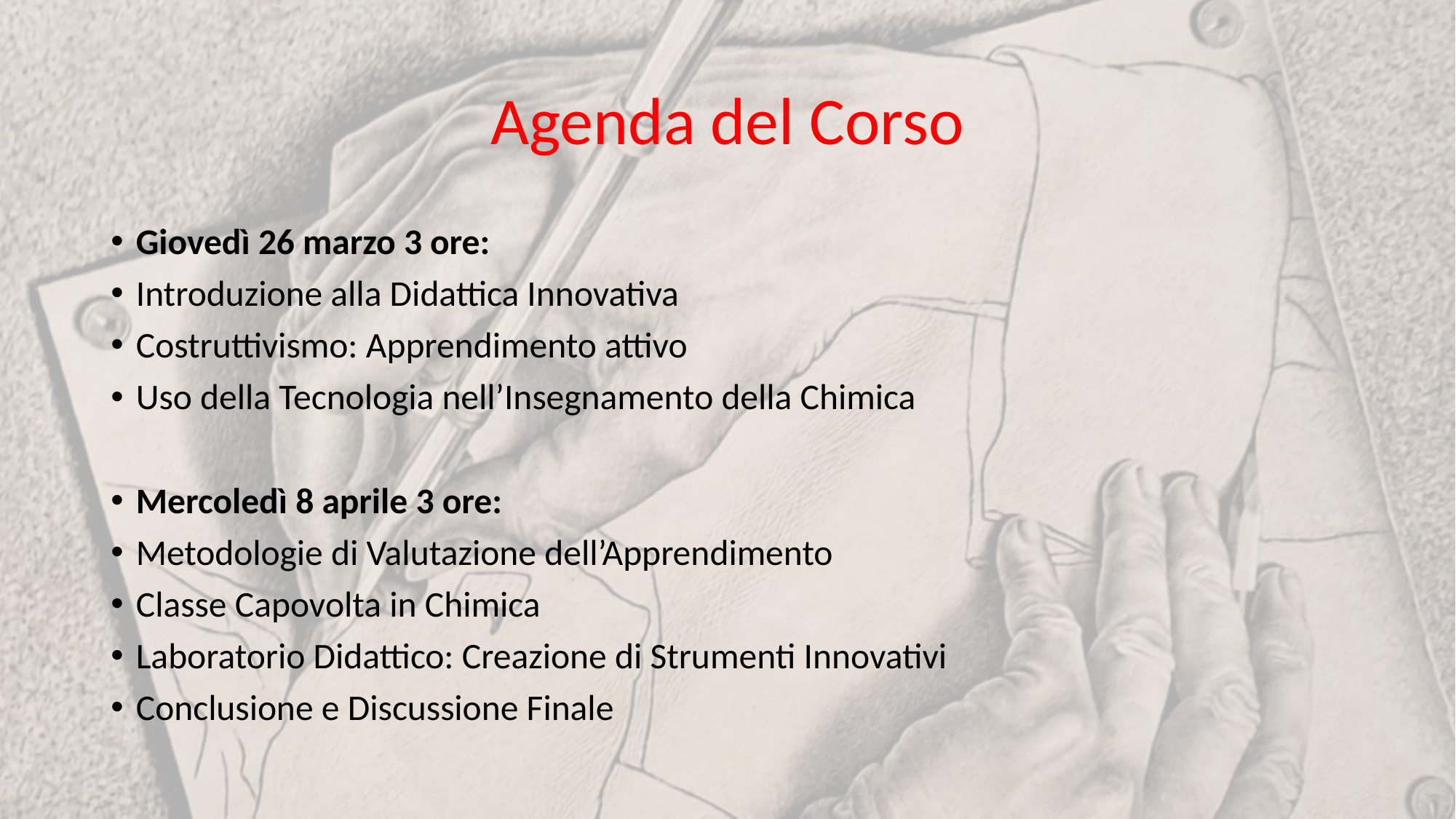

# Agenda del Corso
Giovedì 26 marzo 3 ore:
Introduzione alla Didattica Innovativa
Costruttivismo: Apprendimento attivo
Uso della Tecnologia nell’Insegnamento della Chimica

Mercoledì 8 aprile 3 ore:
Metodologie di Valutazione dell’Apprendimento
Classe Capovolta in Chimica
Laboratorio Didattico: Creazione di Strumenti Innovativi
Conclusione e Discussione Finale